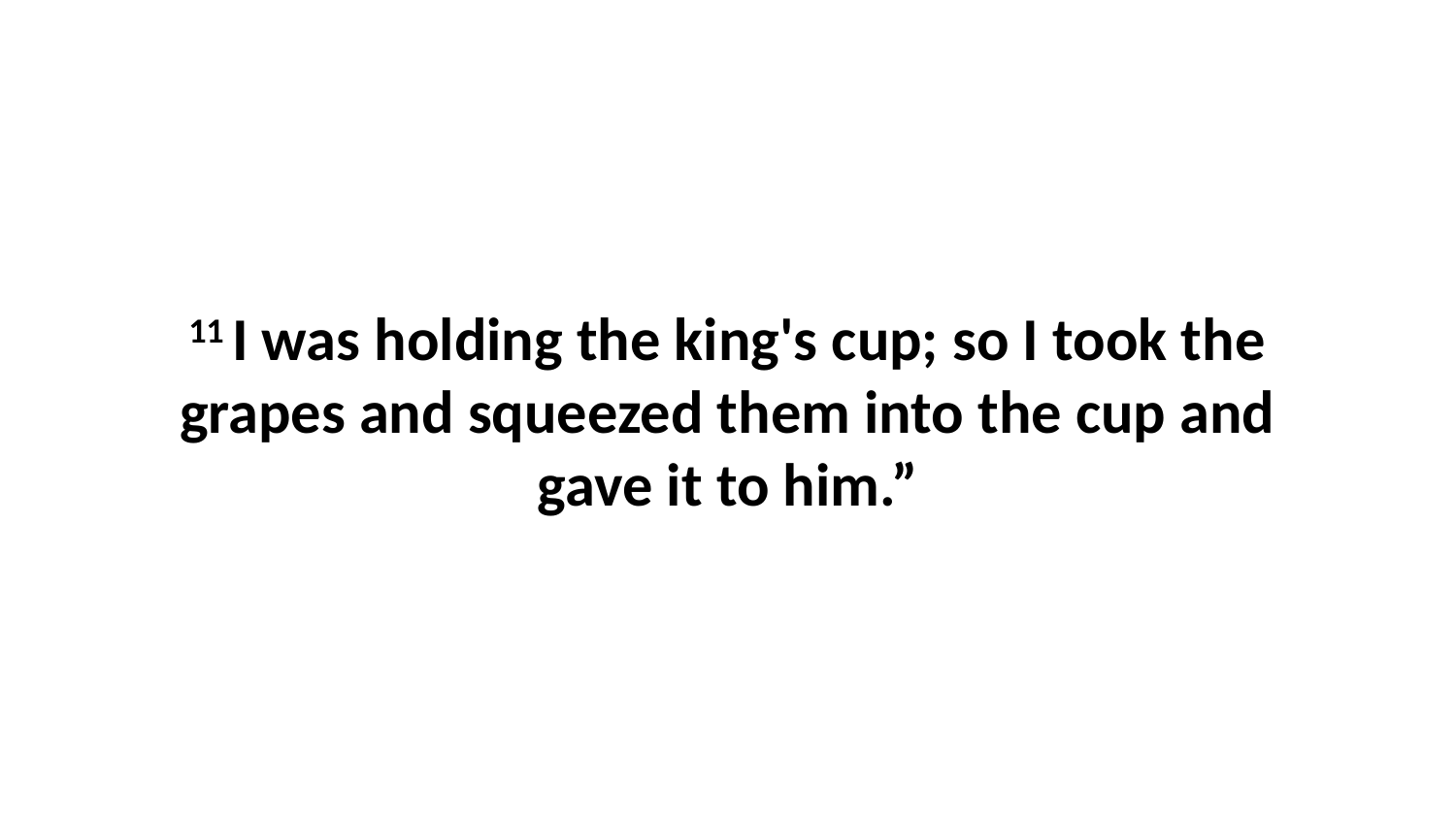

11 I was holding the king's cup; so I took the grapes and squeezed them into the cup and gave it to him.”